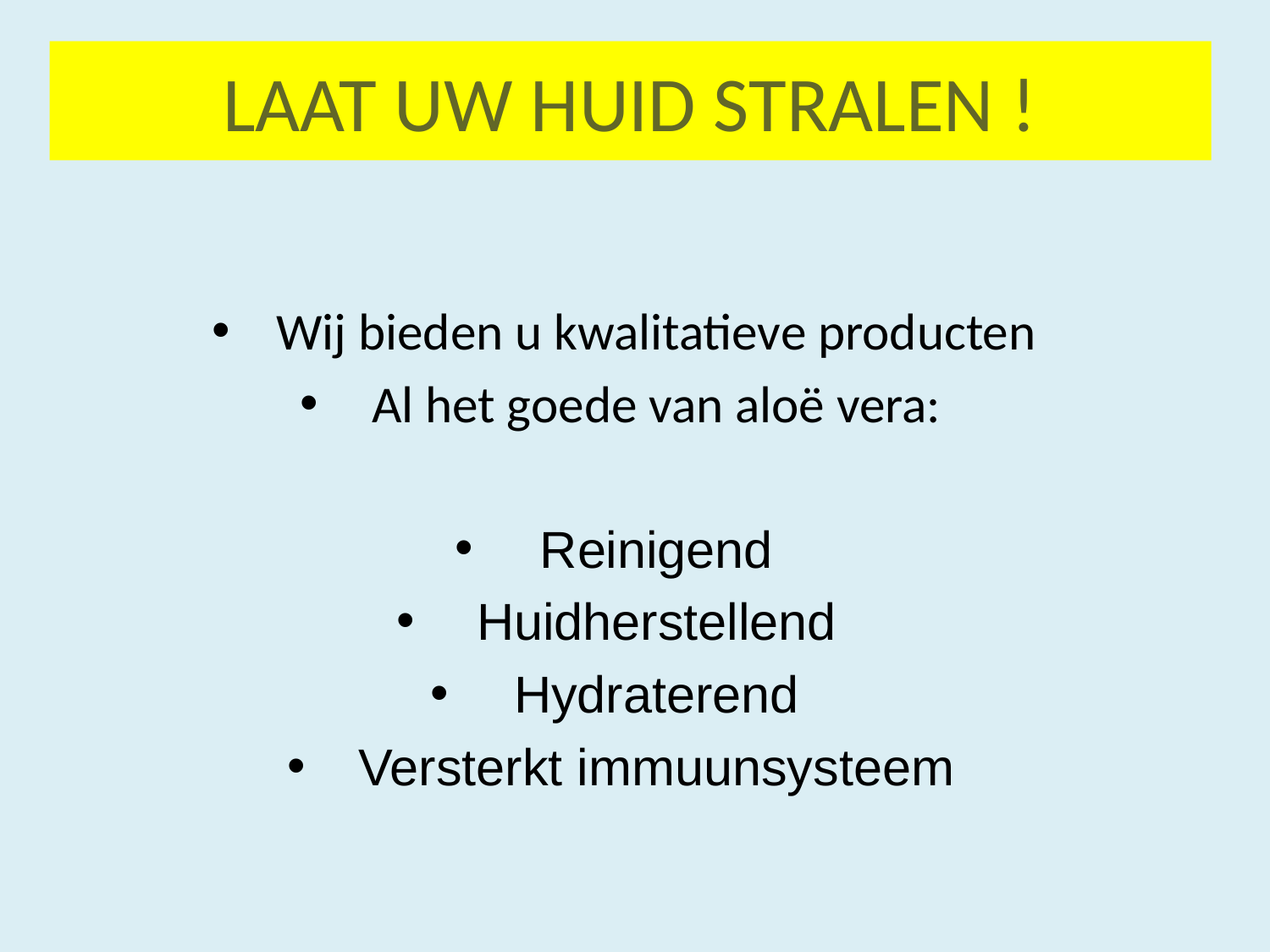

# LAAT UW HUID STRALEN !

Wij bieden u kwalitatieve producten
Al het goede van aloë vera:

Reinigend
Huidherstellend
Hydraterend
Versterkt immuunsysteem